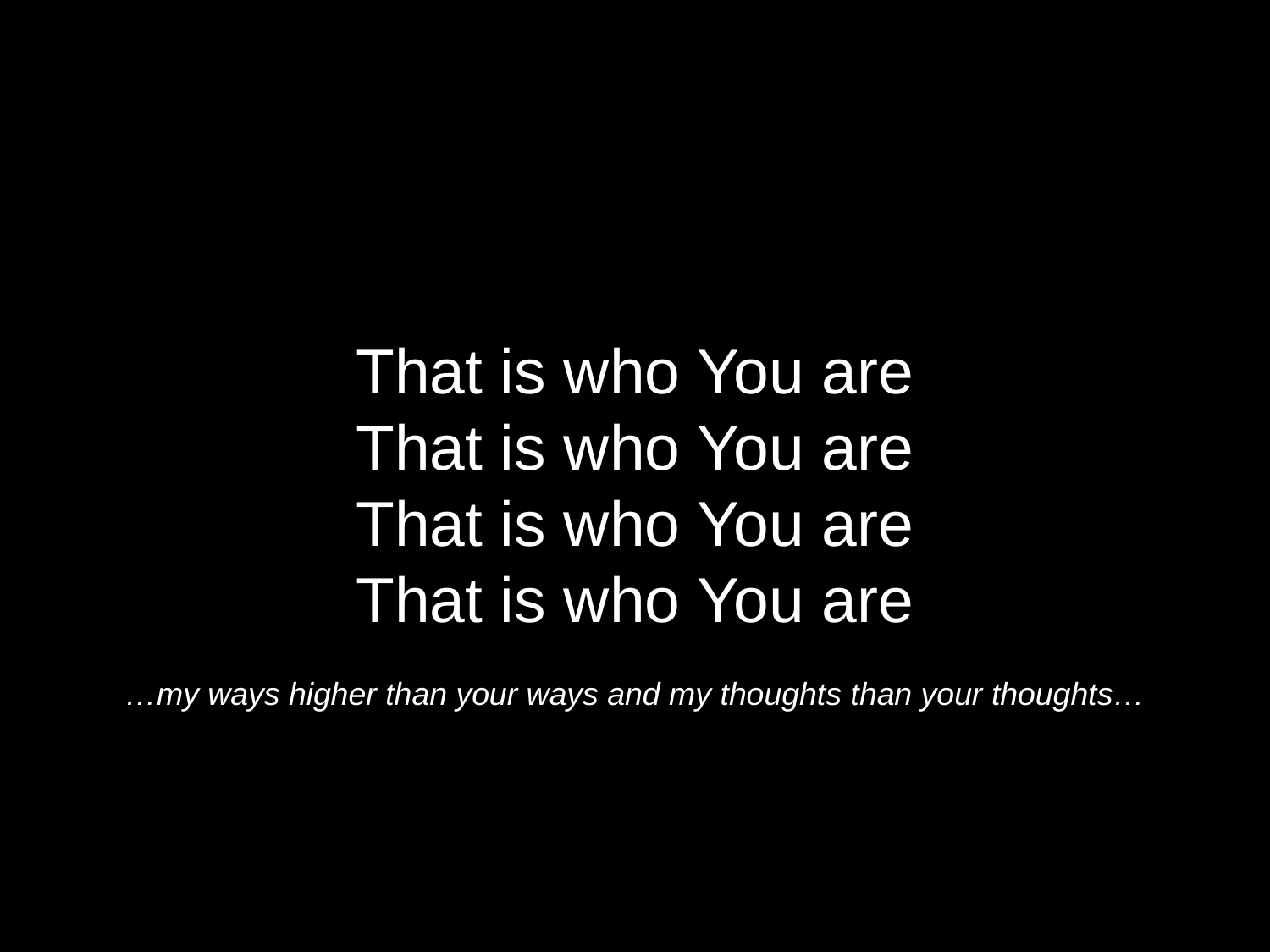

That is who You are
That is who You are
That is who You are
That is who You are

…my ways higher than your ways and my thoughts than your thoughts…